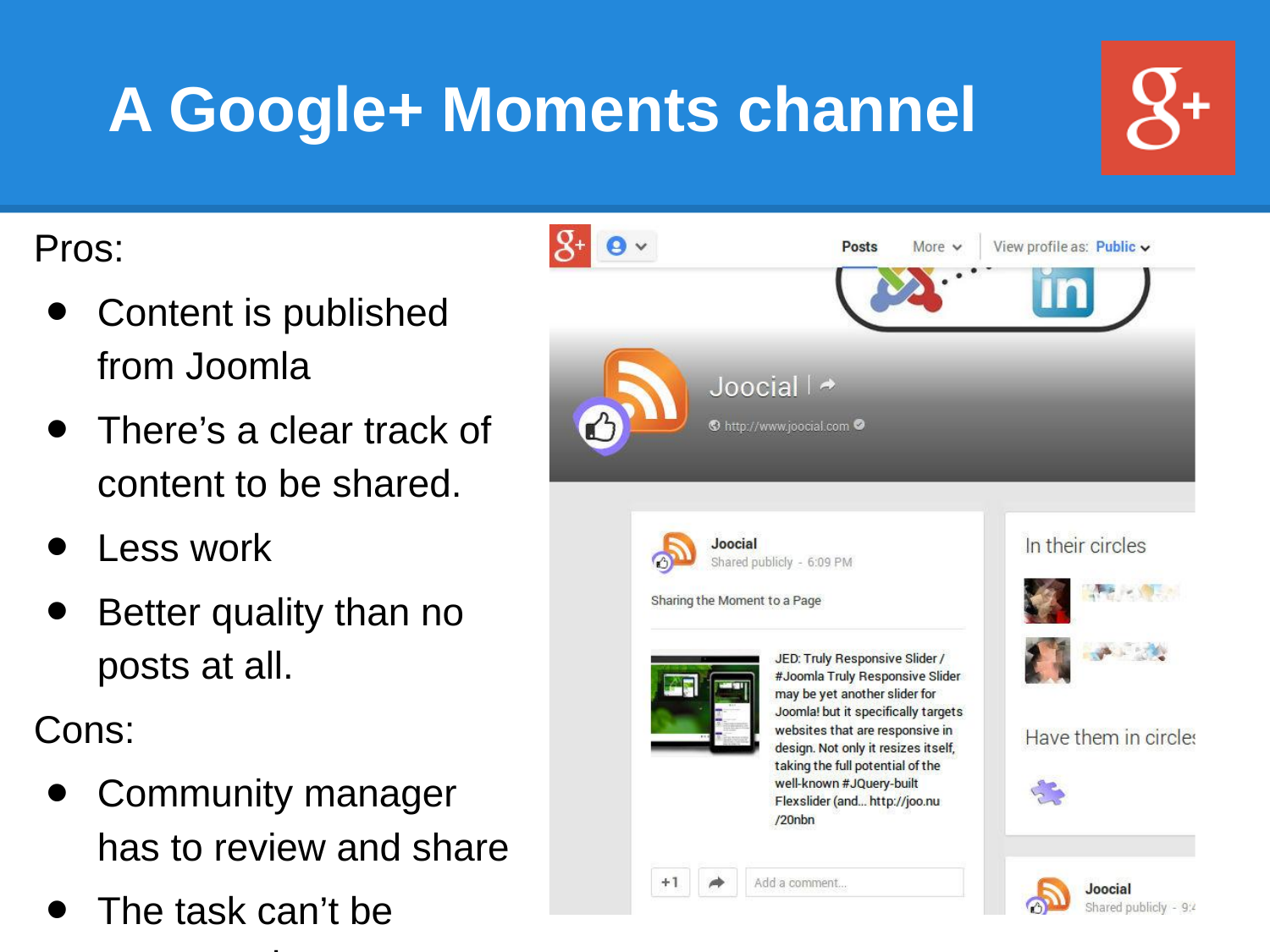

# A Google+ Moments channel
Pros:
Content is published from Joomla
There’s a clear track of content to be shared.
Less work
Better quality than no posts at all.
Cons:
Community manager has to review and share
The task can’t be automated or scheduled